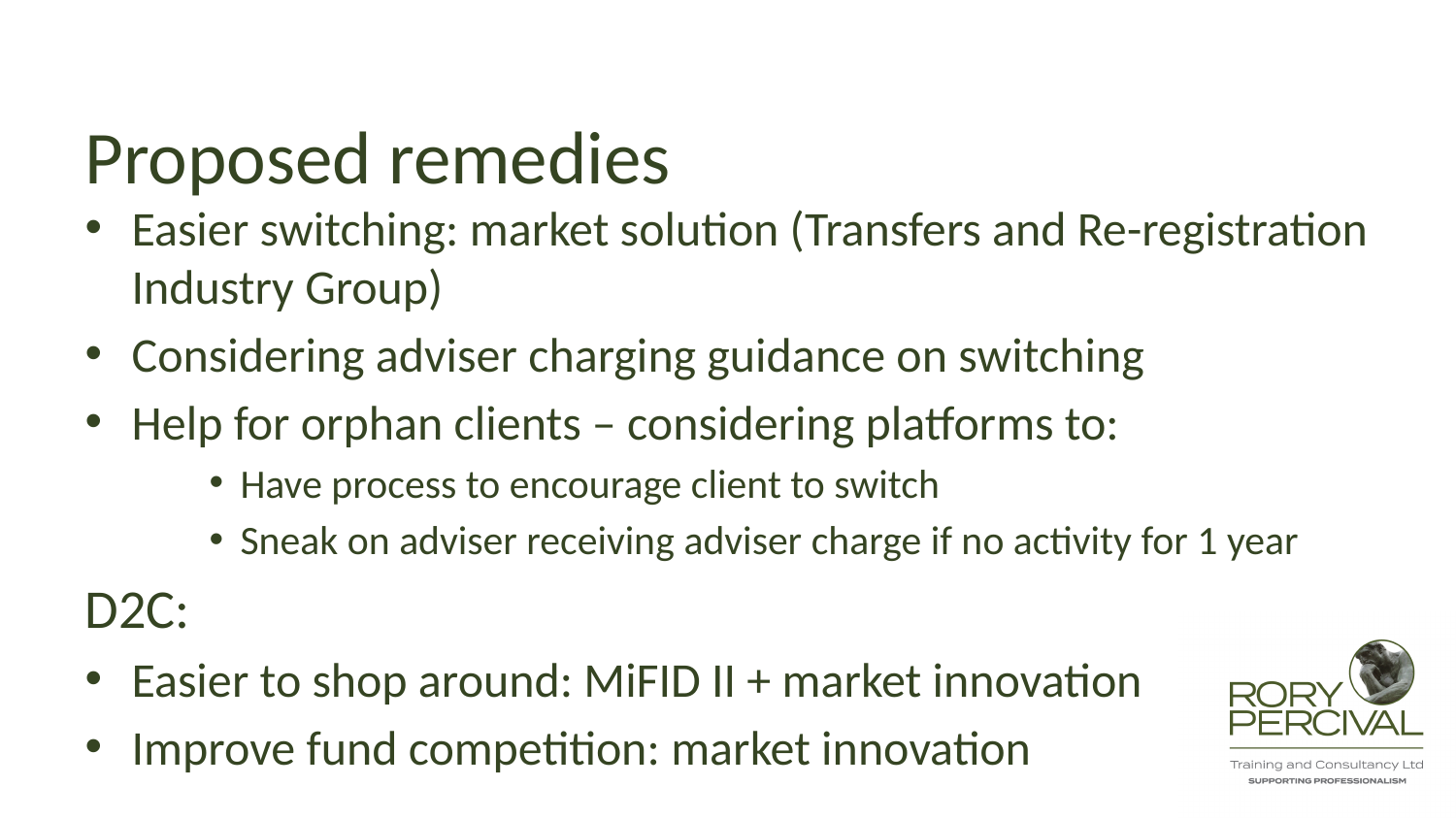

# Proposed remedies
Easier switching: market solution (Transfers and Re-registration Industry Group)
Considering adviser charging guidance on switching
Help for orphan clients – considering platforms to:
Have process to encourage client to switch
Sneak on adviser receiving adviser charge if no activity for 1 year
D2C:
Easier to shop around: MiFID II + market innovation
Improve fund competition: market innovation